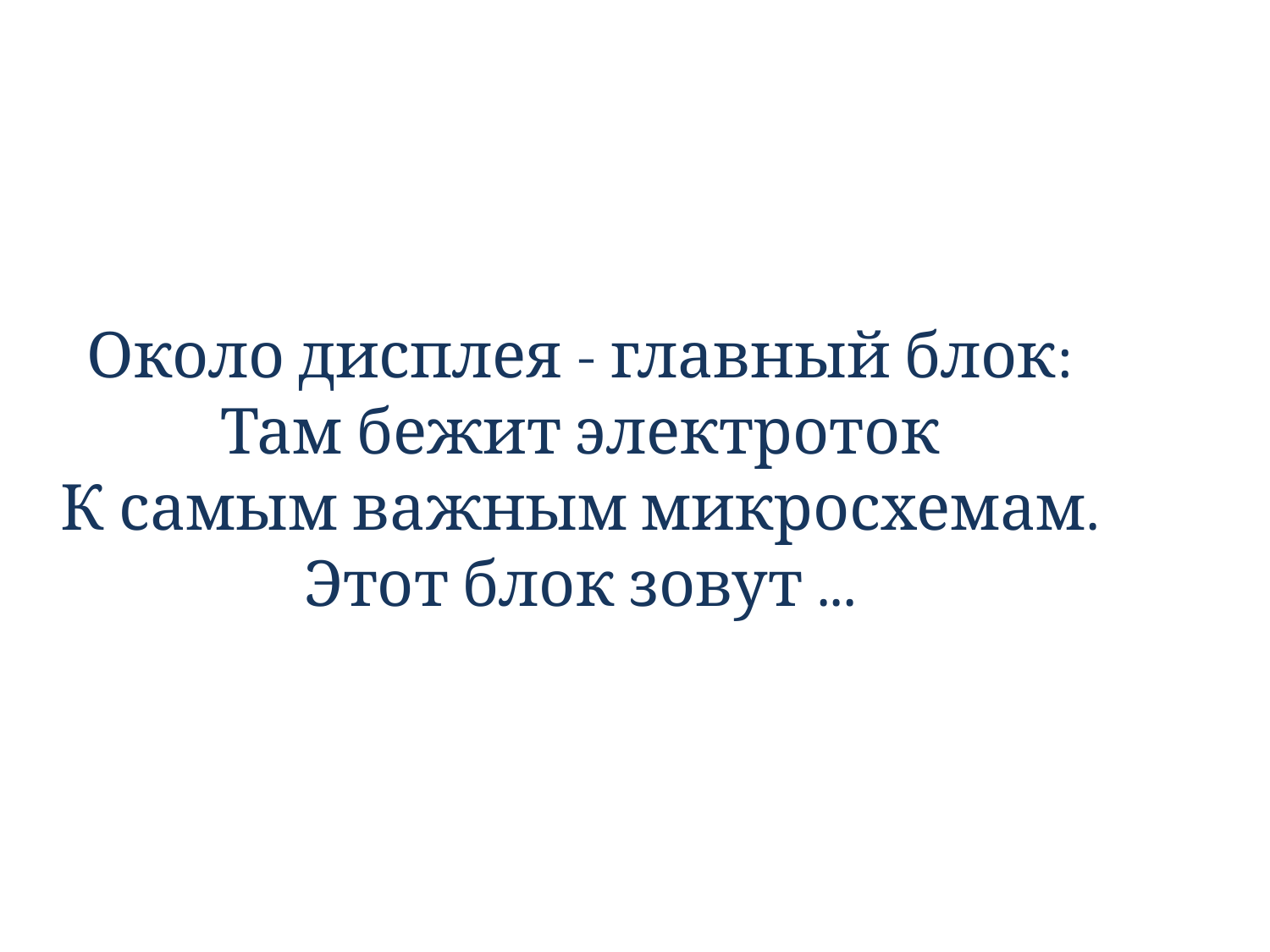

Около дисплея - главный блок:
Там бежит электроток
К самым важным микросхемам.
Этот блок зовут ...